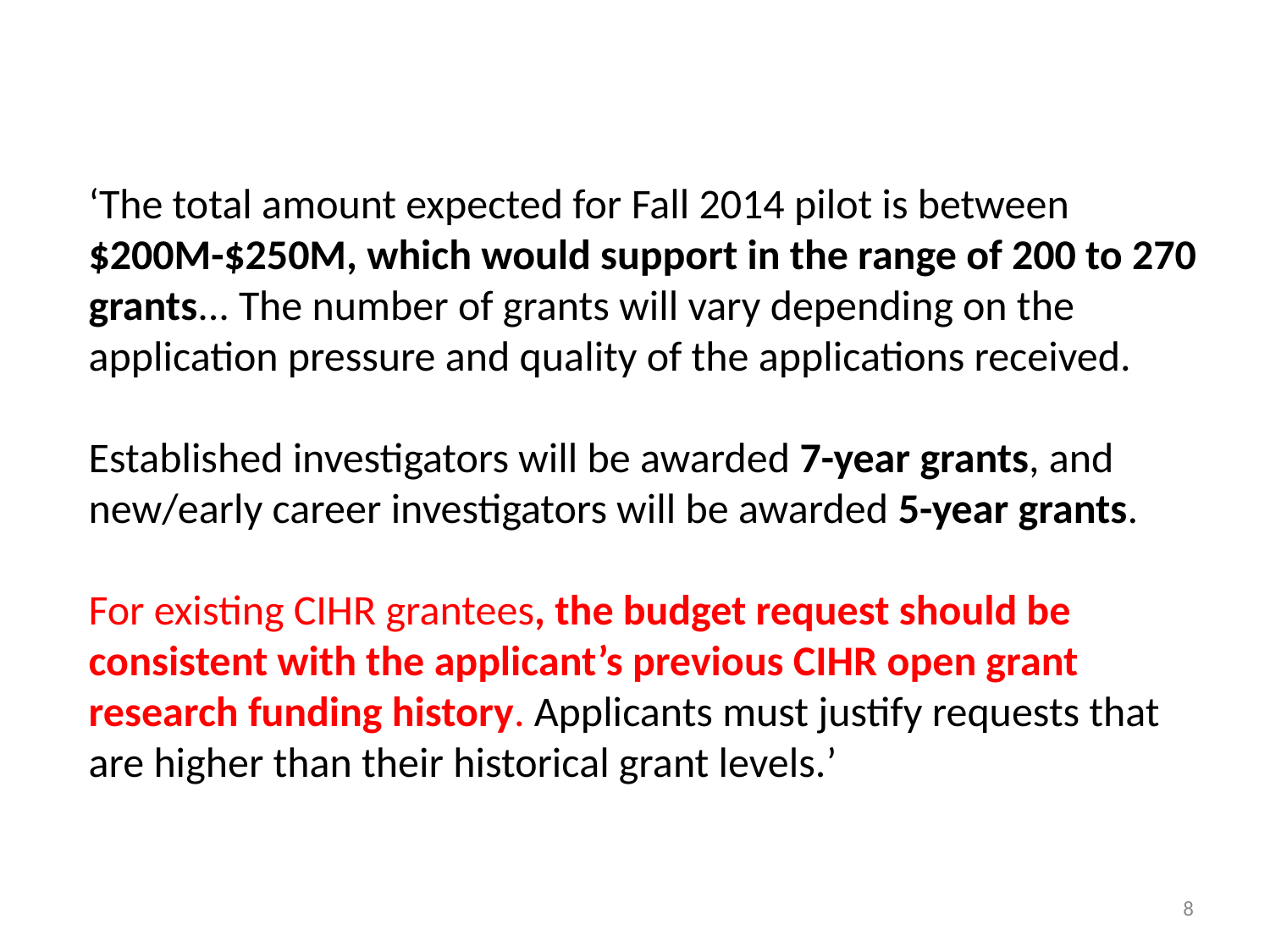

‘The total amount expected for Fall 2014 pilot is between $200M-$250M, which would support in the range of 200 to 270 grants... The number of grants will vary depending on the application pressure and quality of the applications received.

Established investigators will be awarded 7-year grants, and new/early career investigators will be awarded 5-year grants.

For existing CIHR grantees, the budget request should be consistent with the applicant’s previous CIHR open grant research funding history. Applicants must justify requests that are higher than their historical grant levels.’
8